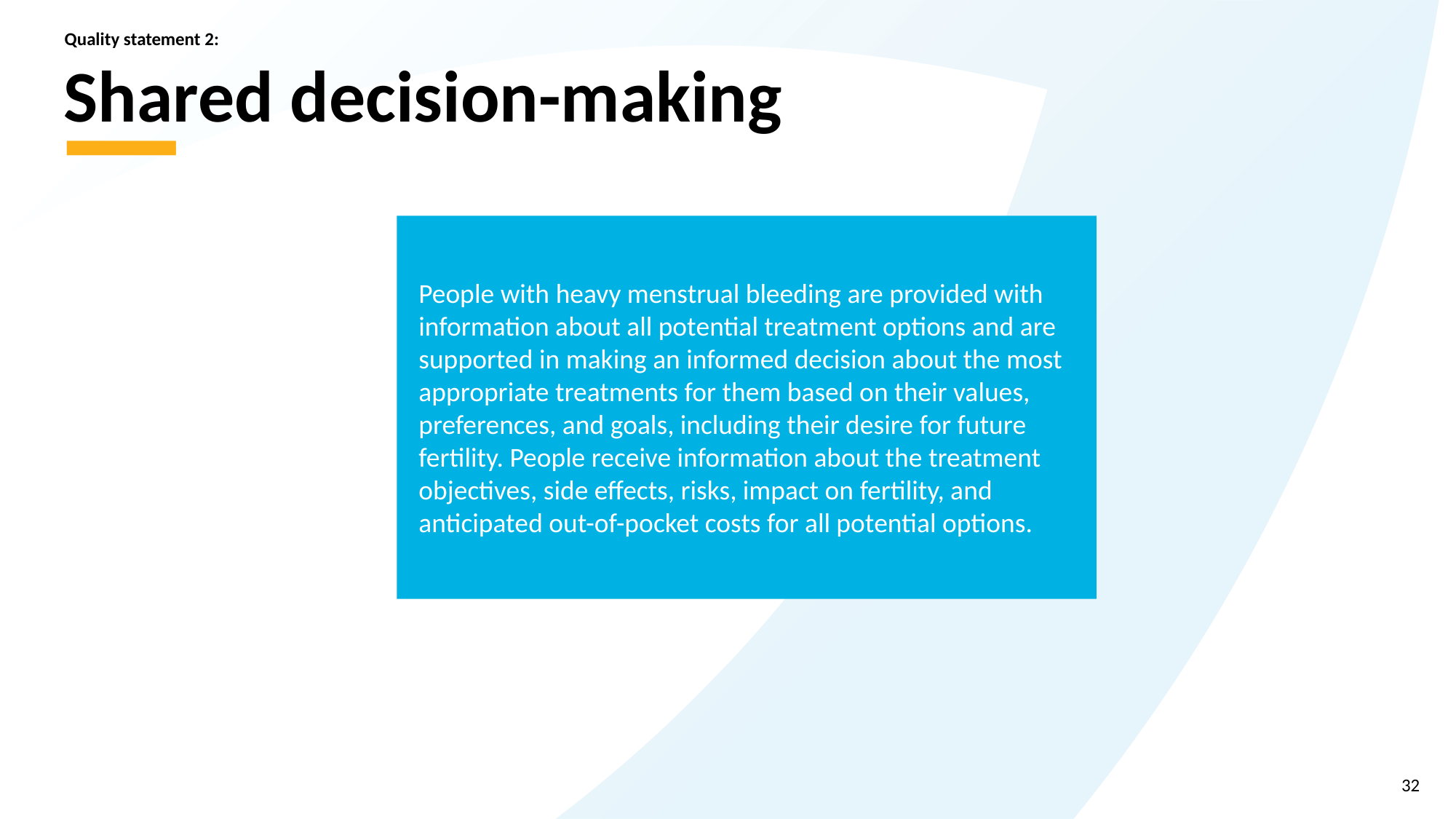

Quality statement 2:
# Shared decision-making
People with heavy menstrual bleeding are provided with information about all potential treatment options and are supported in making an informed decision about the most appropriate treatments for them based on their values, preferences, and goals, including their desire for future fertility. People receive information about the treatment objectives, side effects, risks, impact on fertility, and anticipated out-of-pocket costs for all potential options.
32